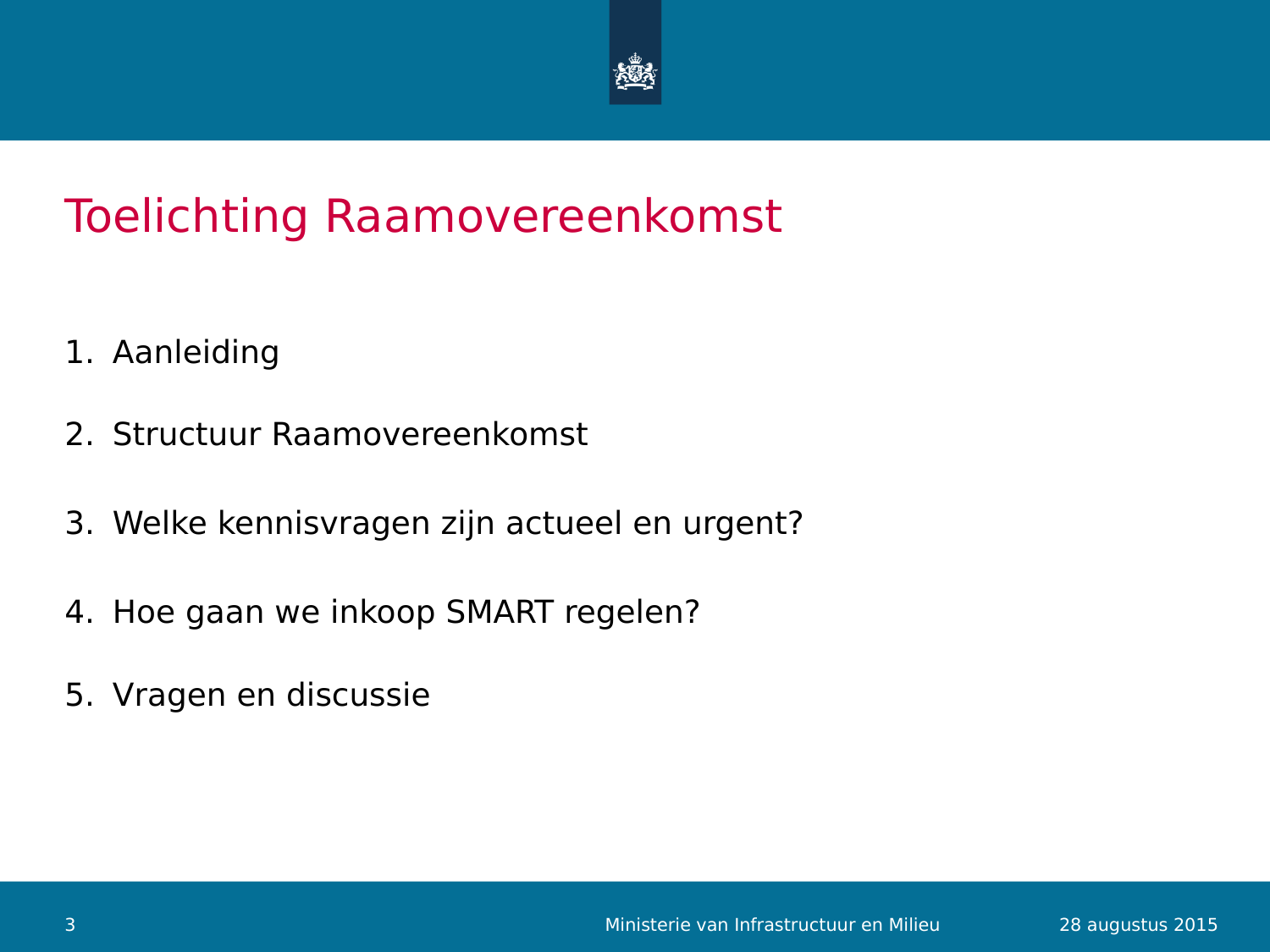

# Toelichting Raamovereenkomst

Aanleiding
Structuur Raamovereenkomst

Welke kennisvragen zijn actueel en urgent?

Hoe gaan we inkoop SMART regelen?
Vragen en discussie

Ministerie van Infrastructuur en Milieu
3
28 augustus 2015